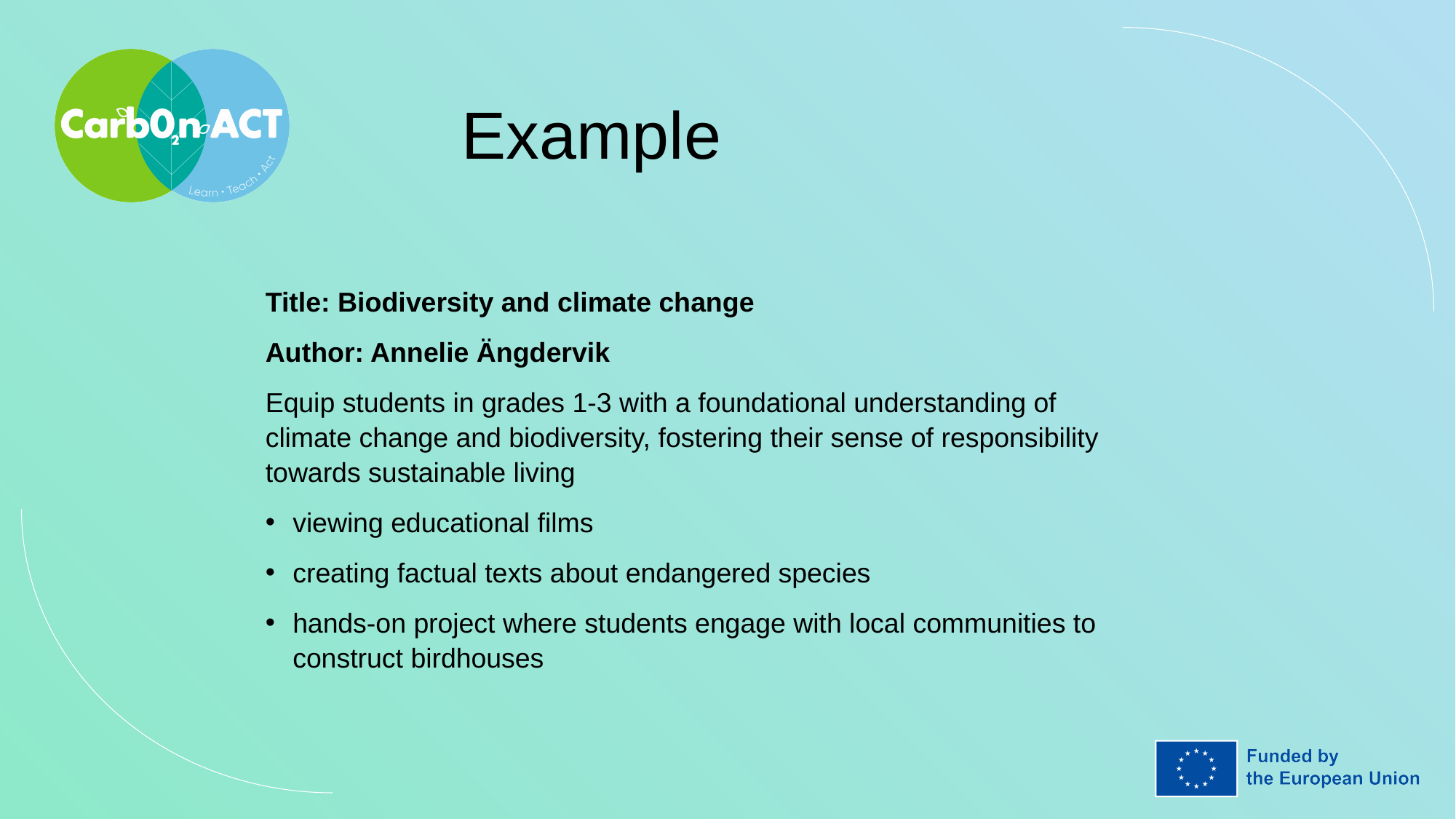

Example
Title: Biodiversity and climate change
Author: Annelie Ängdervik
Equip students in grades 1-3 with a foundational understanding of climate change and biodiversity, fostering their sense of responsibility towards sustainable living
viewing educational films
creating factual texts about endangered species
hands-on project where students engage with local communities to construct birdhouses